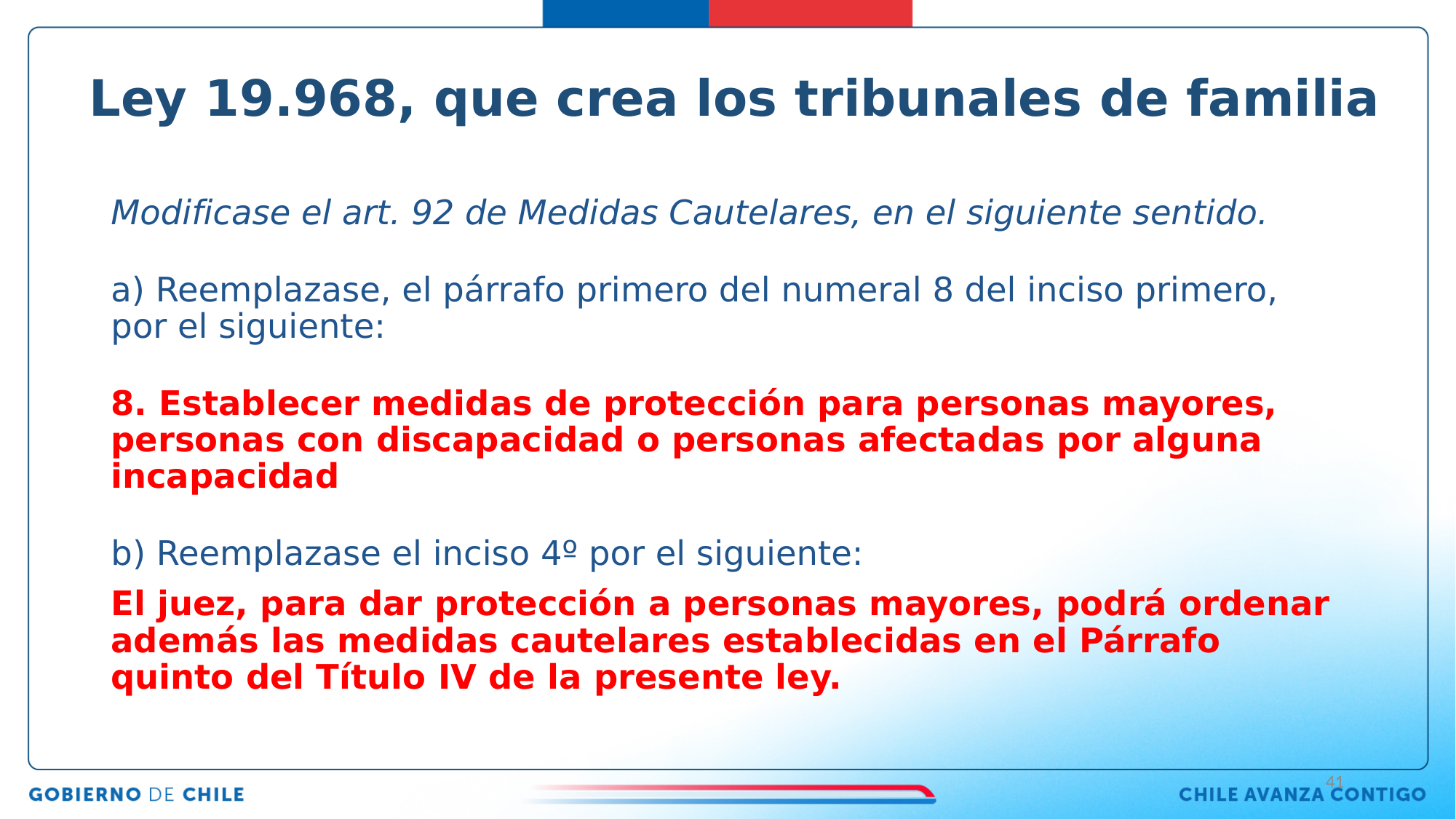

# Ley 19.968, que crea los tribunales de familia
Modificase el art. 92 de Medidas Cautelares, en el siguiente sentido.

a) Reemplazase, el párrafo primero del numeral 8 del inciso primero, por el siguiente:

8. Establecer medidas de protección para personas mayores, personas con discapacidad o personas afectadas por alguna incapacidad

b) Reemplazase el inciso 4º por el siguiente:
El juez, para dar protección a personas mayores, podrá ordenar además las medidas cautelares establecidas en el Párrafo quinto del Título IV de la presente ley.

41